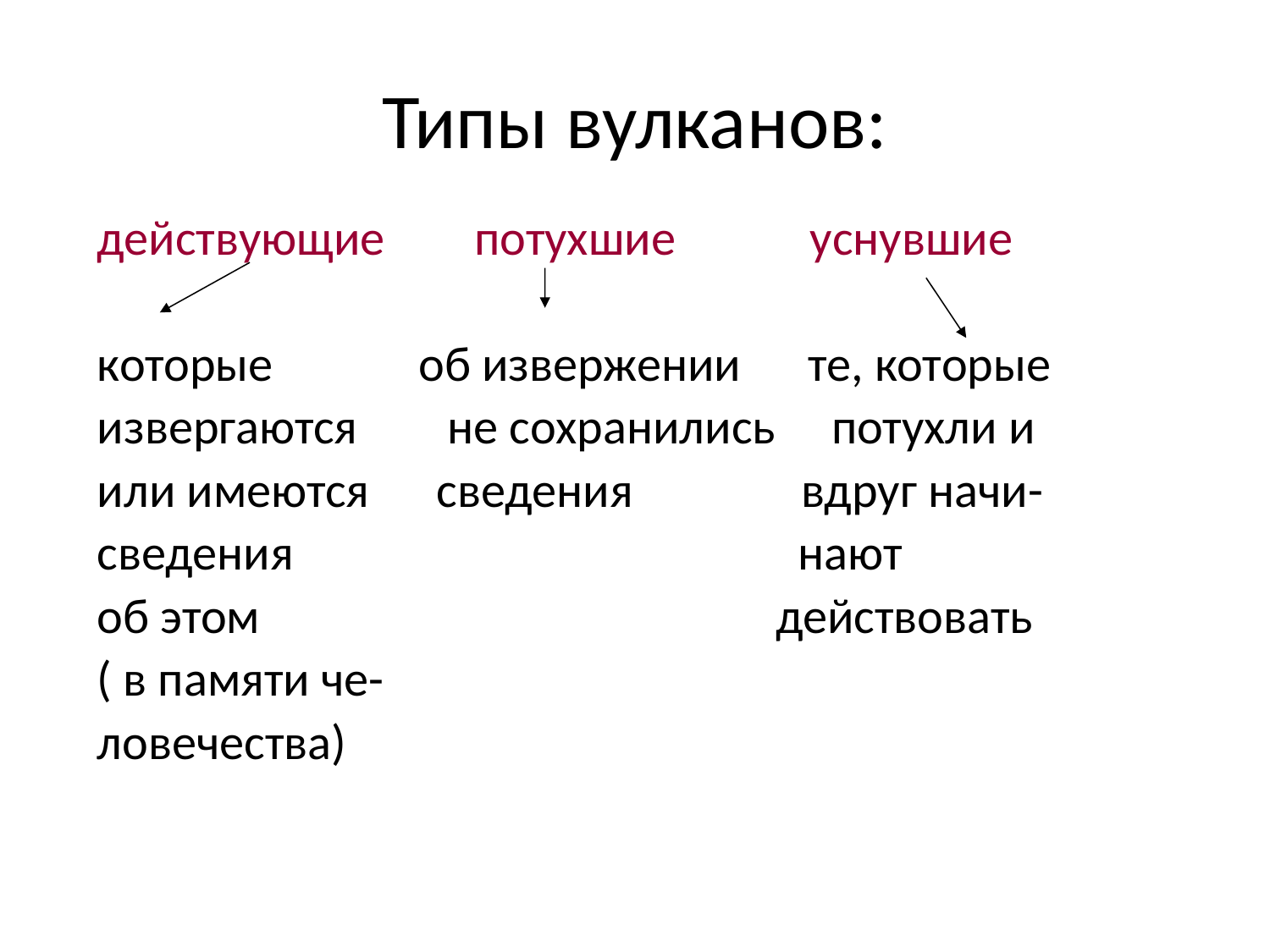

# Типы вулканов:
действующие        потухшие            уснувшие

которые             об извержении      те, которые
извергаются        не сохранились     потухли и
или имеются      сведения               вдруг начи-
сведения                                             нают
об этом                                              действовать
( в памяти че-
ловечества)